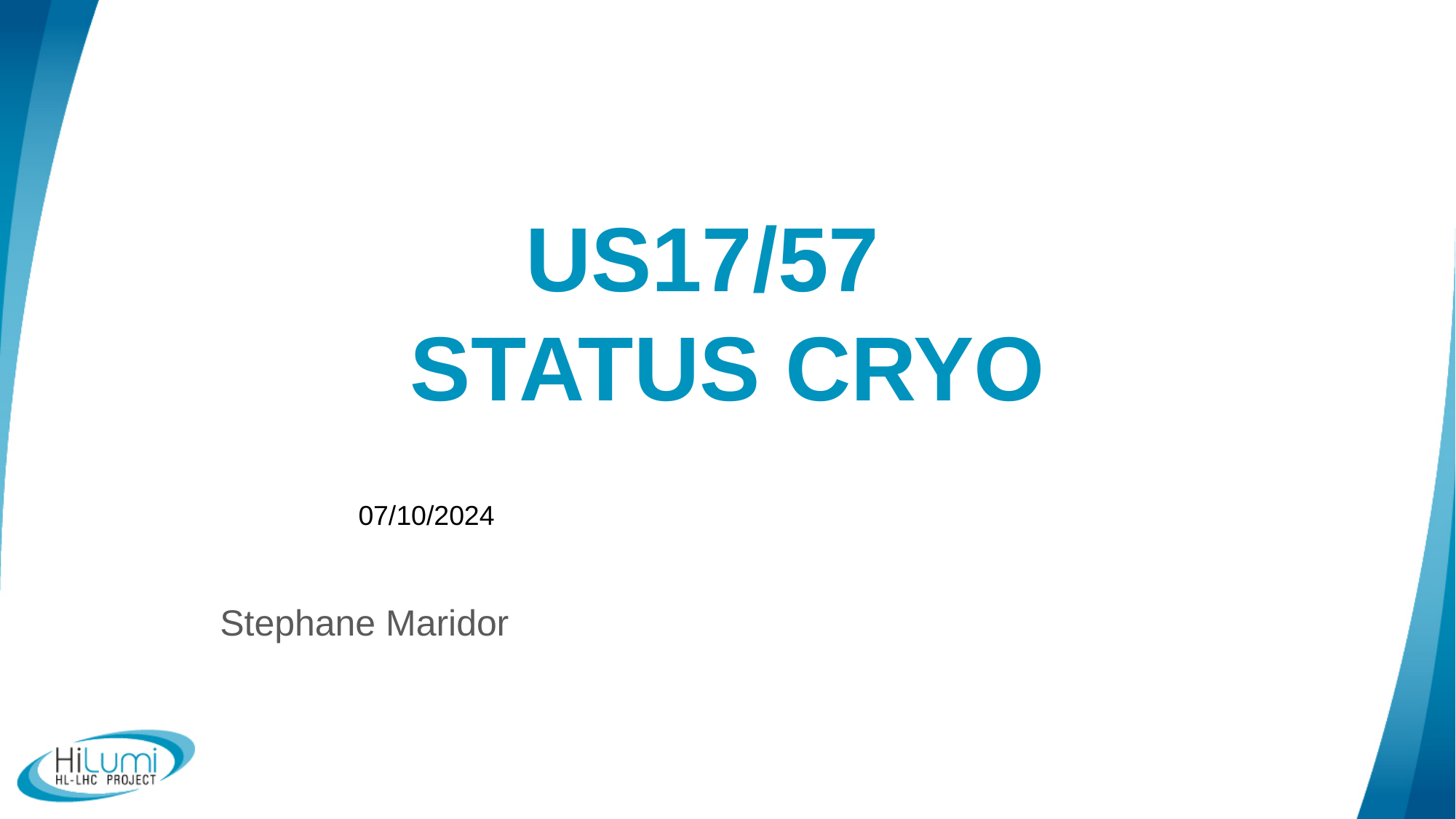

# US17/57 STATUS CRYO
07/10/2024
Stephane Maridor